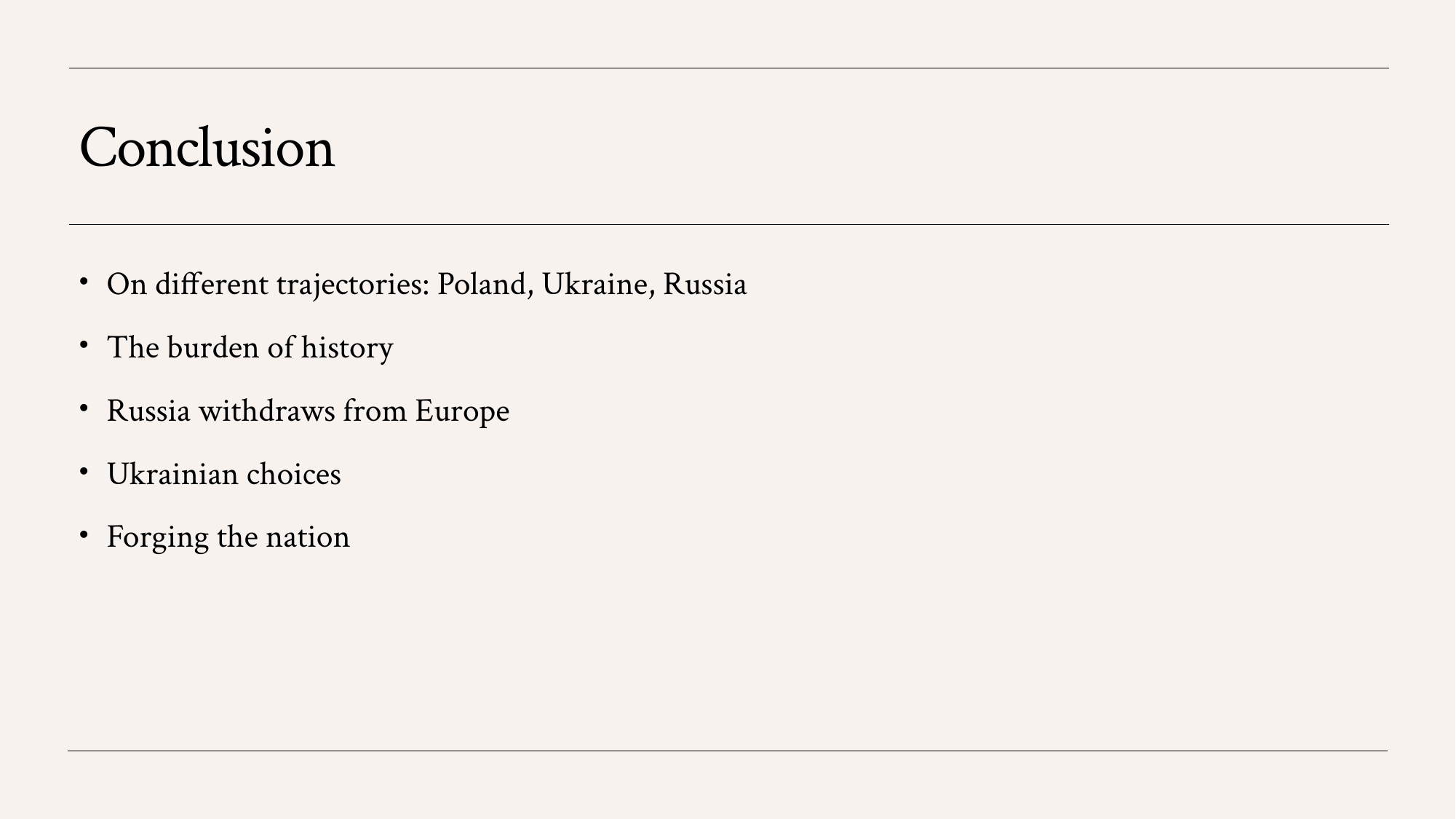

# Conclusion
On different trajectories: Poland, Ukraine, Russia
The burden of history
Russia withdraws from Europe
Ukrainian choices
Forging the nation